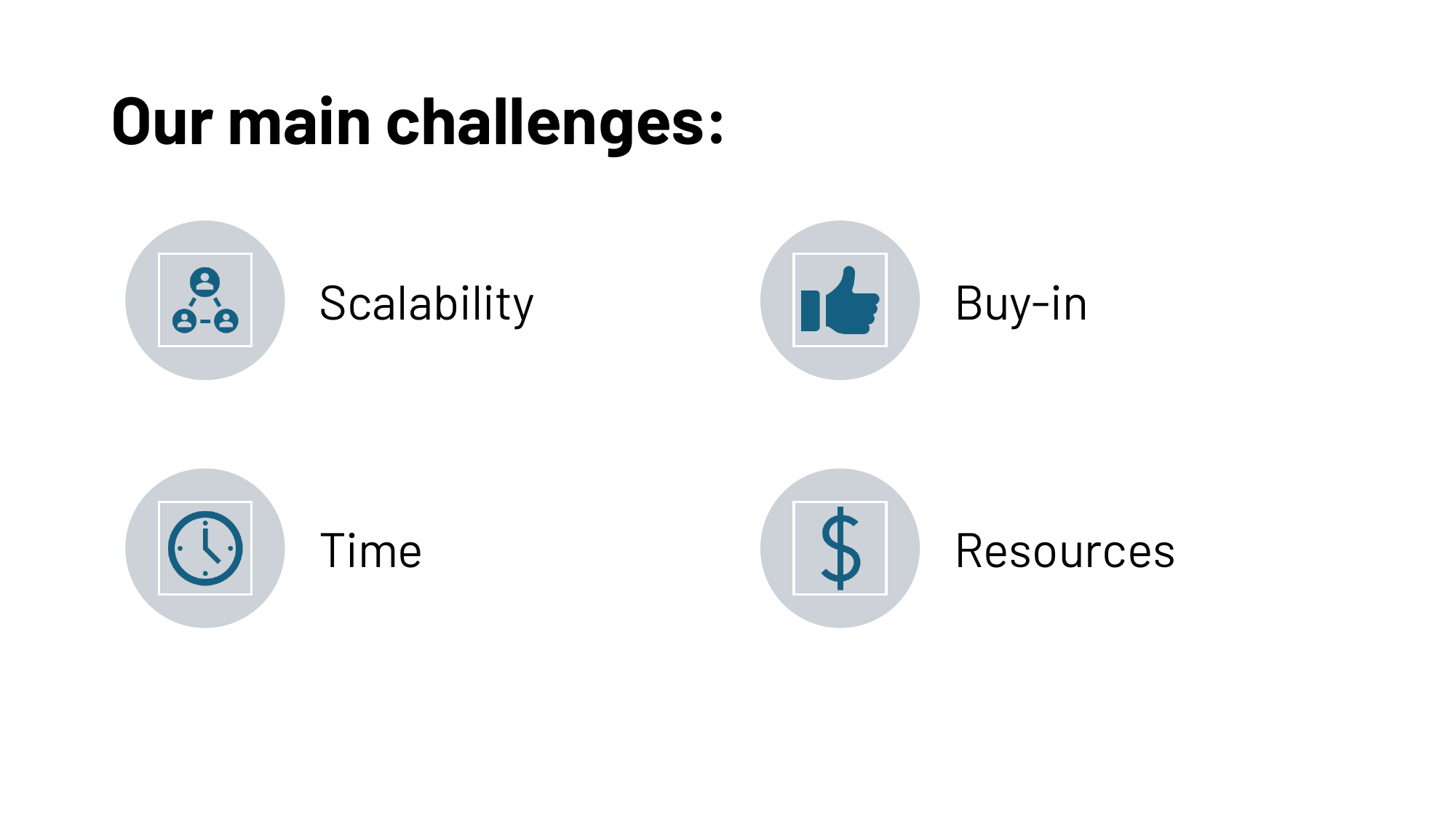

# Our main challenges:
Scalability
Buy-in
Time
Resources